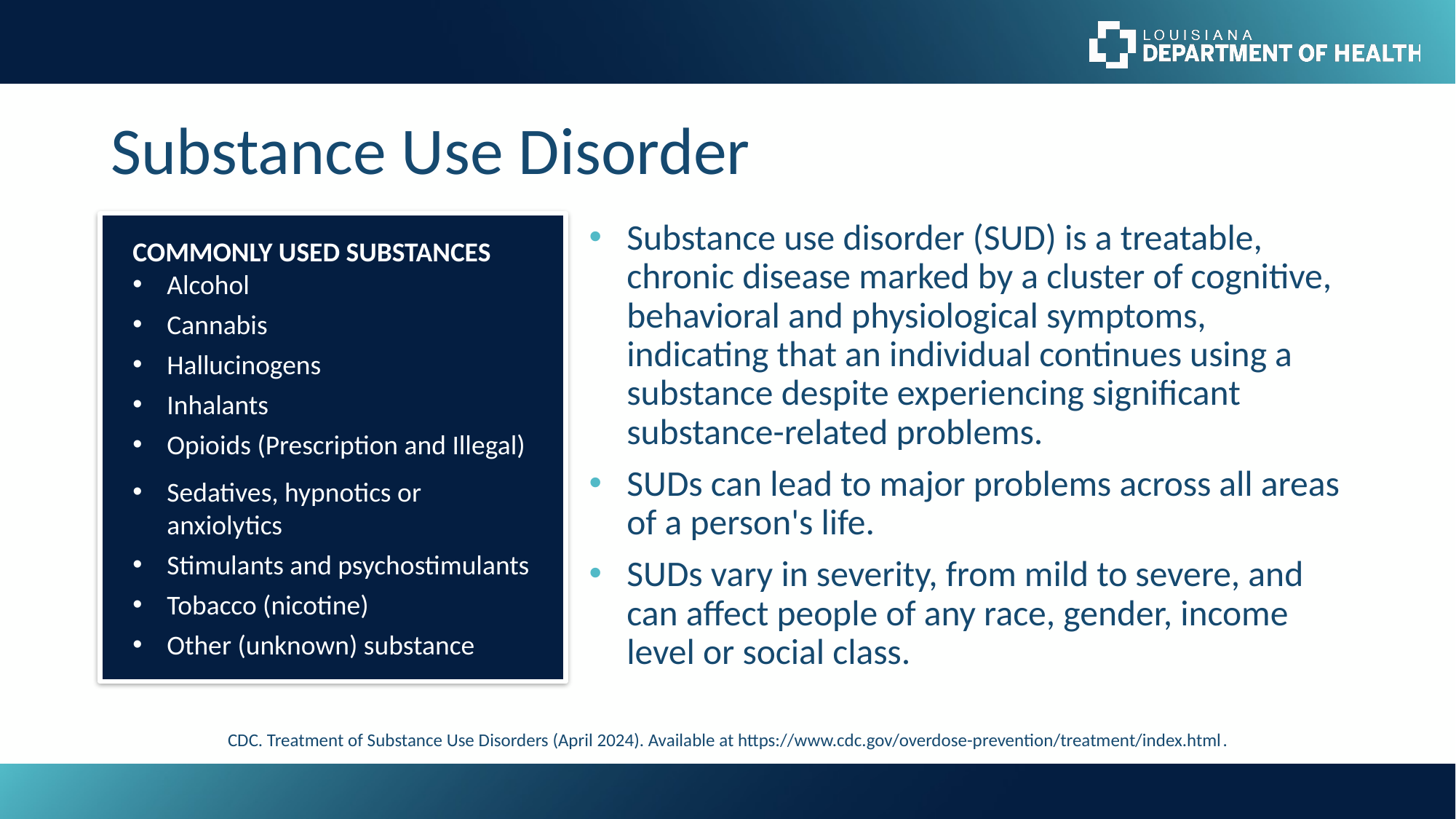

Substance Use Disorder
COMMONLY USED SUBSTANCES
Alcohol

Cannabis

Hallucinogens

Inhalants

Opioids (Prescription and Illegal)

Sedatives, hypnotics or anxiolytics

Stimulants and psychostimulants

Tobacco (nicotine)

Other (unknown) substance
Substance use disorder (SUD) is a treatable, chronic disease marked by a cluster of cognitive, behavioral and physiological symptoms, indicating that an individual continues using a substance despite experiencing significant substance-related problems.
SUDs can lead to major problems across all areas of a person's life.
SUDs vary in severity, from mild to severe, and can affect people of any race, gender, income level or social class.
CDC. Treatment of Substance Use Disorders (April 2024). Available at https://www.cdc.gov/overdose-prevention/treatment/index.html.